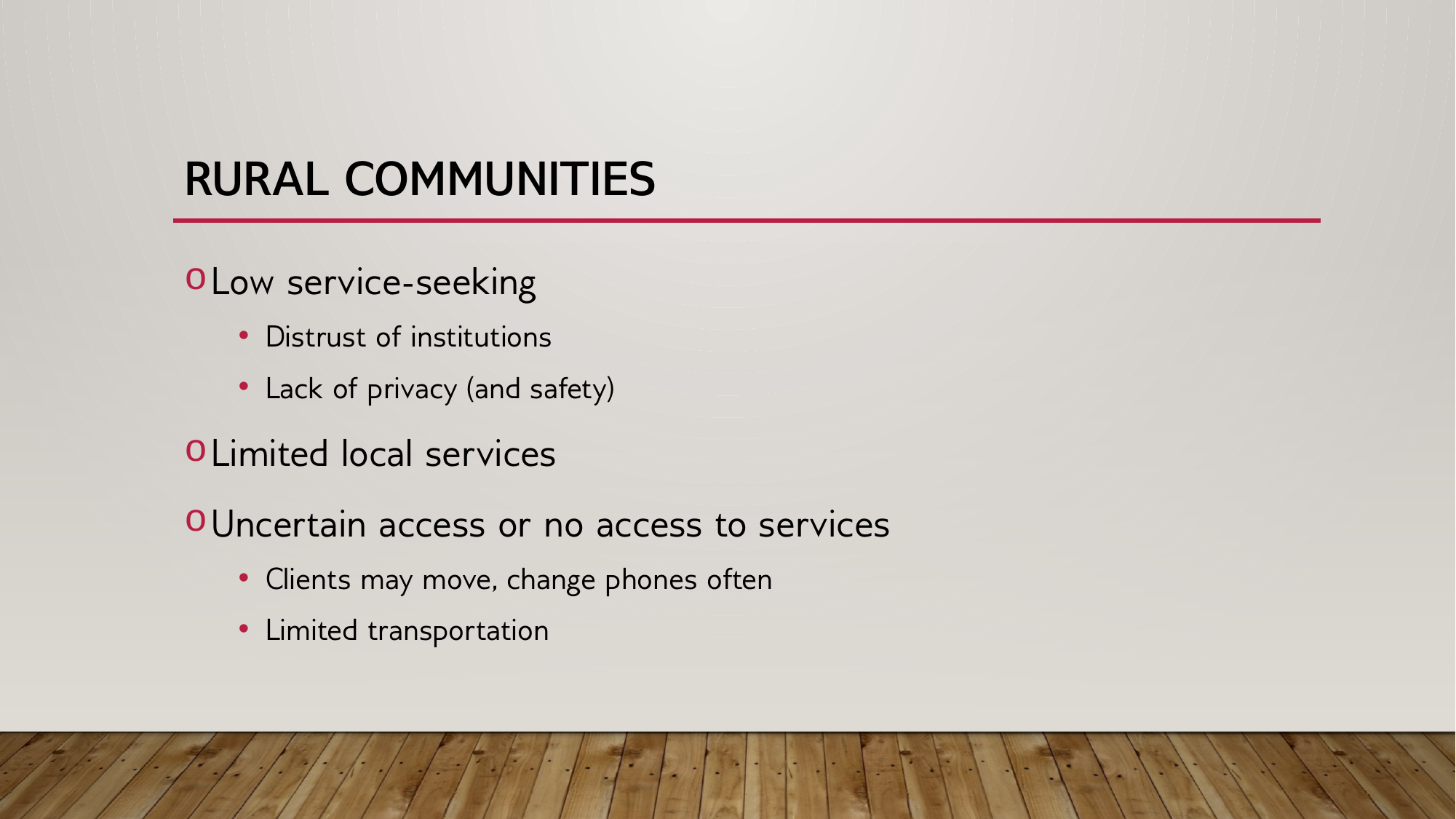

# Rural Communities
Low service-seeking
Distrust of institutions
Lack of privacy (and safety)
Limited local services
Uncertain access or no access to services
Clients may move, change phones often
Limited transportation